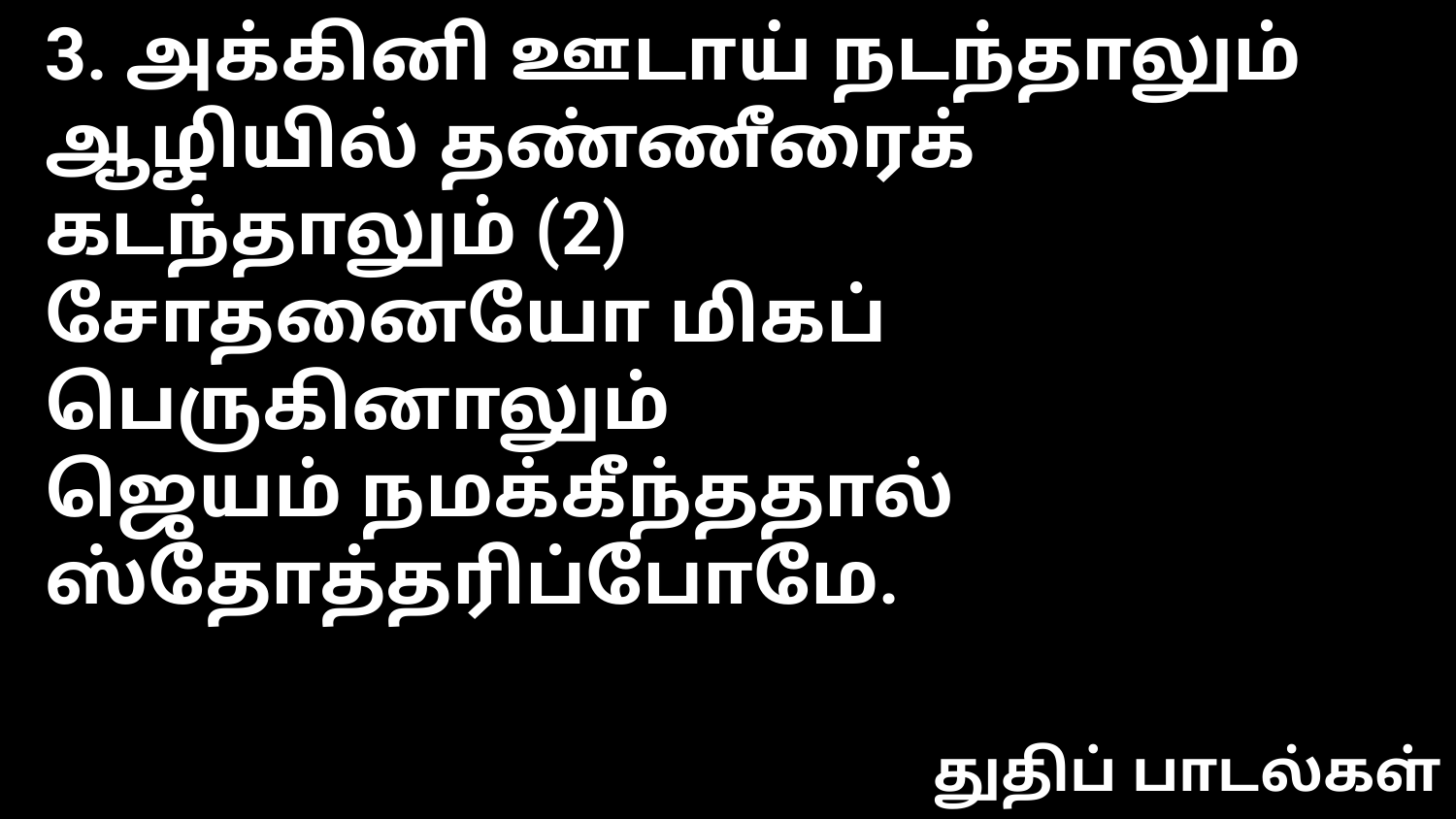

3. அக்கினி ஊடாய் நடந்தாலும்
ஆழியில் தண்ணீரைக் கடந்தாலும் (2)
சோதனையோ மிகப் பெருகினாலும்
ஜெயம் நமக்கீந்ததால் ஸ்தோத்தரிப்போமே.

துதிப் பாடல்கள்